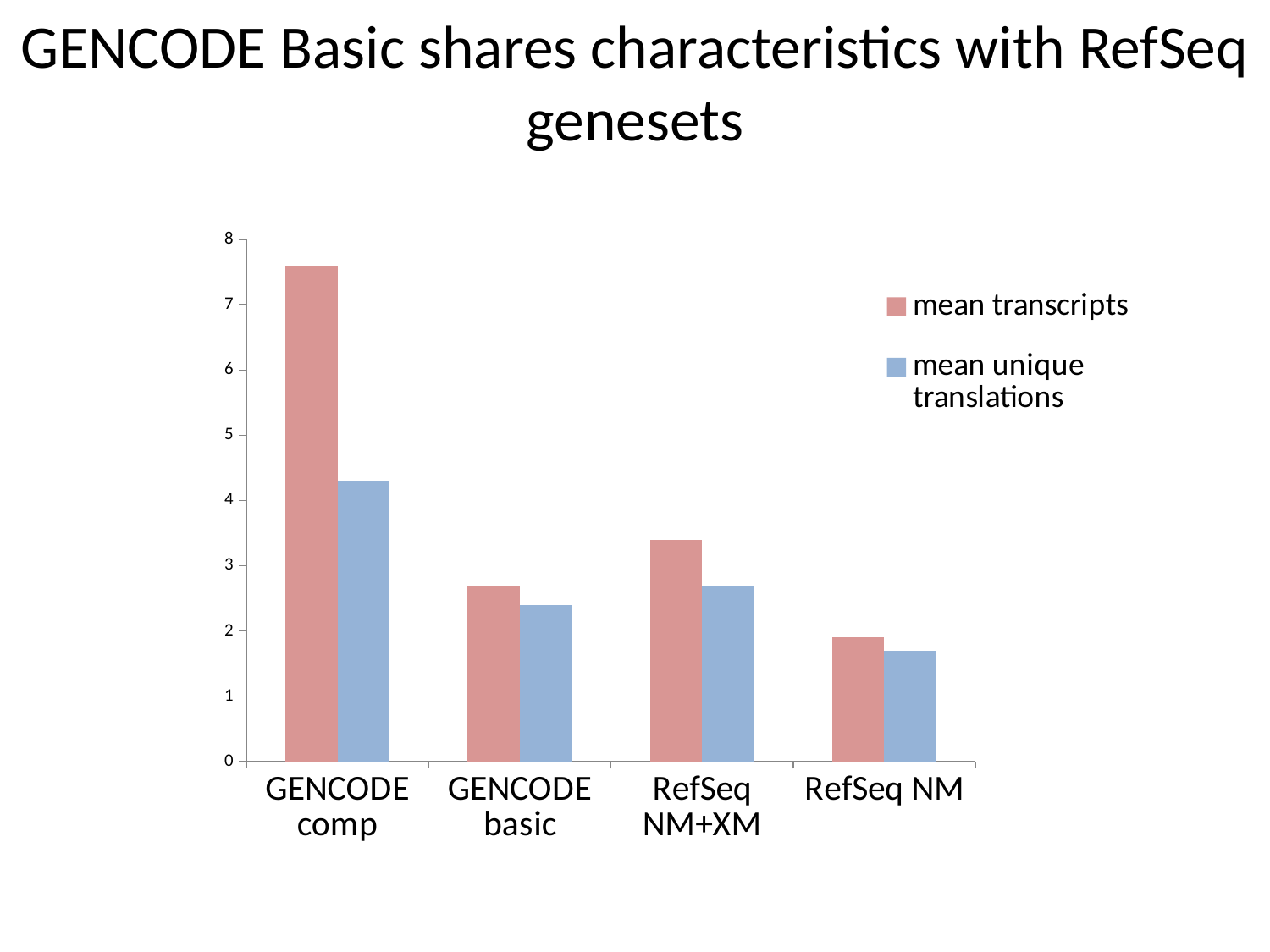

# GENCODE Basic shares characteristics with RefSeq genesets

### Chart

| Category | mean transcripts | mean unique translations |
|---|---|---|
| GENCODE comp | 7.6 | 4.3 |
| GENCODE basic | 2.7 | 2.4 |
| RefSeq NM+XM | 3.4 | 2.7 |
| RefSeq NM | 1.9 | 1.7 |